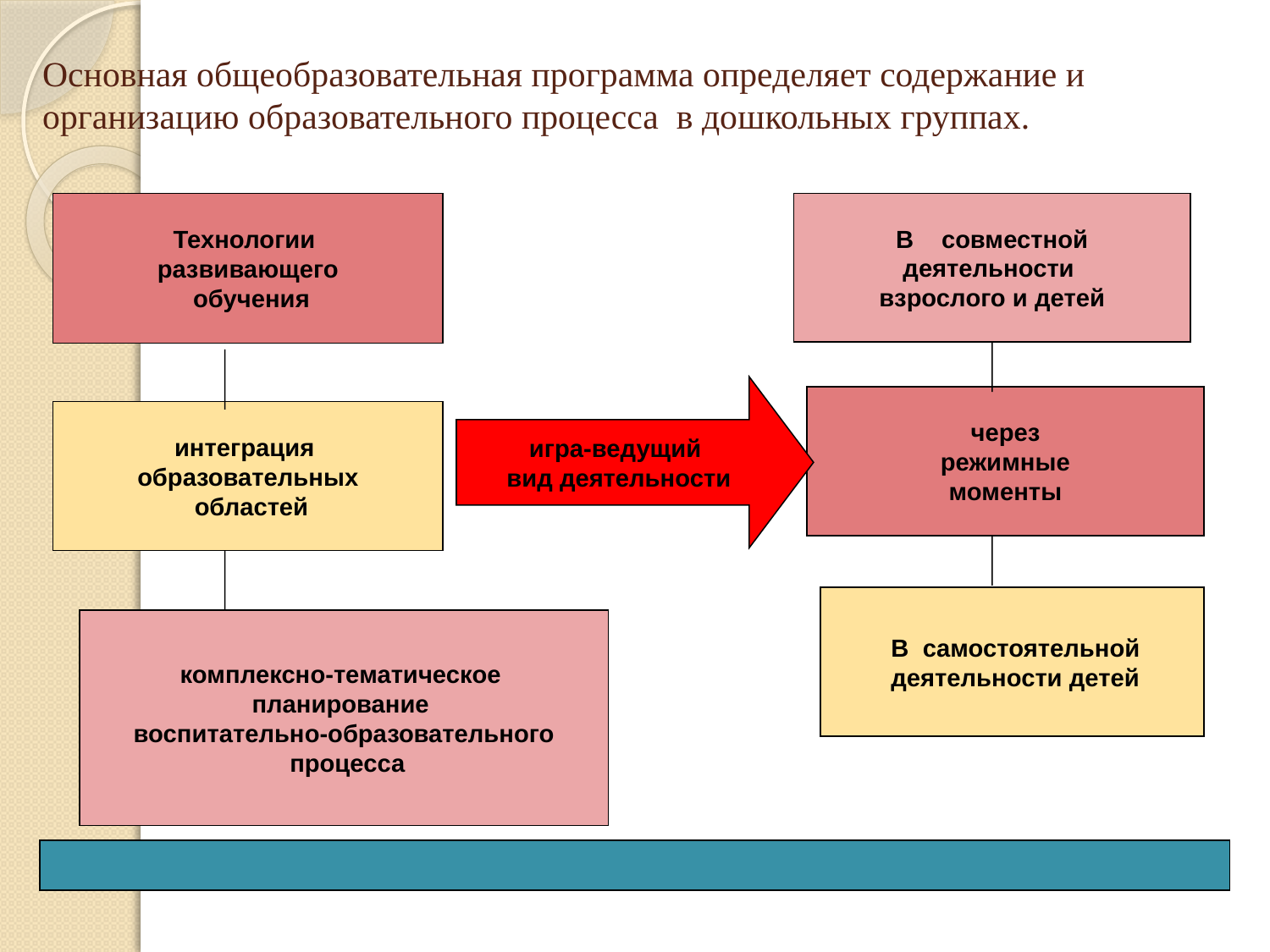

# Основная общеобразовательная программа определяет содержание и организацию образовательного процесса  в дошкольных группах.
Технологии
развивающего
 обучения
В    совместной
деятельности
взрослого и детей

игра-ведущий
вид деятельности
через
 режимные
моменты
интеграция
образовательных
 областей

 В  самостоятельной
 деятельности детей
комплексно-тематическое
планирование
воспитательно-образовательного
 процесса